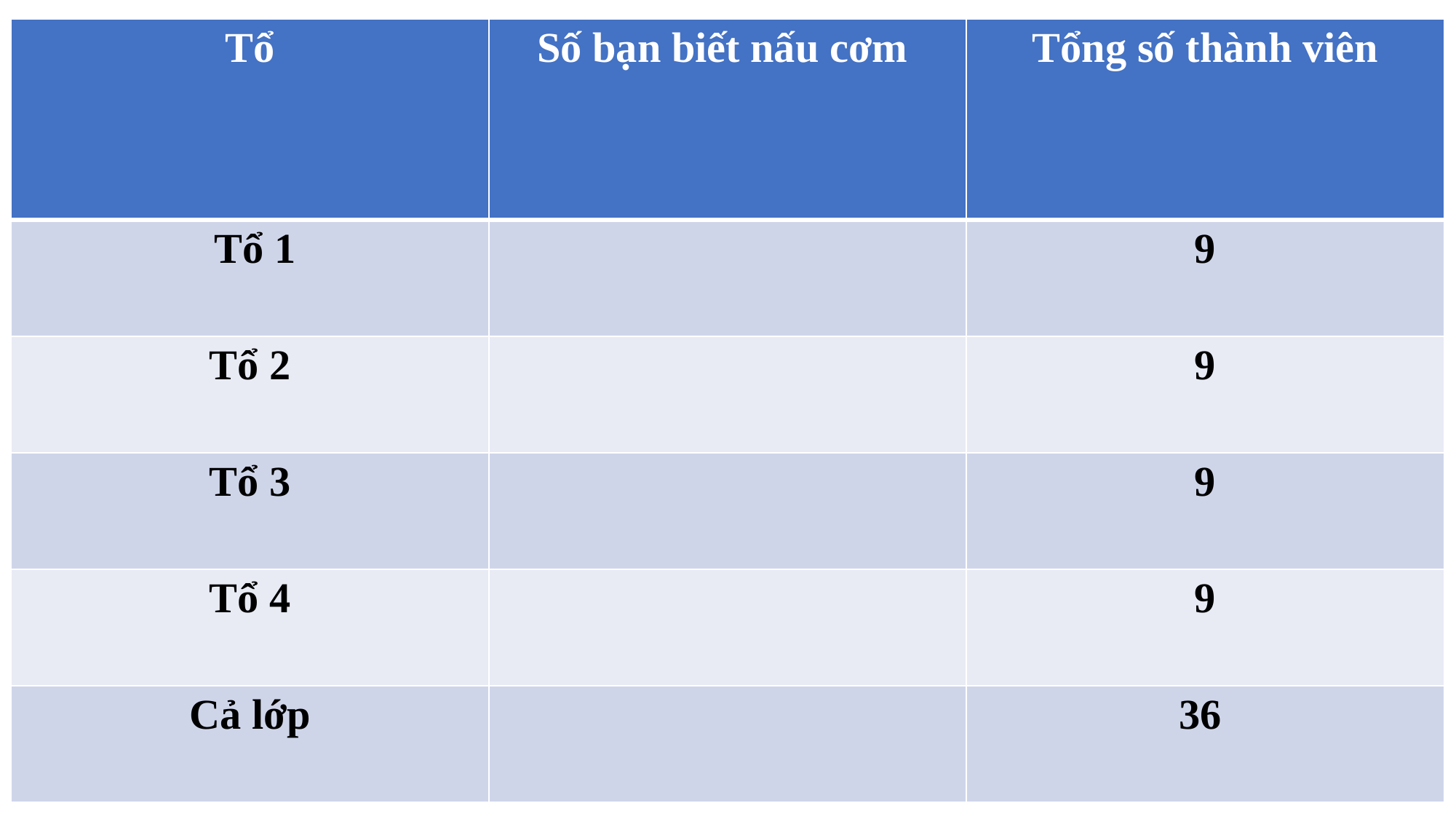

| Tổ | Số bạn biết nấu cơm | Tổng số thành viên |
| --- | --- | --- |
| Tổ 1 |  | 9 |
| Tổ 2 |  | 9 |
| Tổ 3 |  | 9 |
| Tổ 4 |  | 9 |
| Cả lớp |  | 36 |